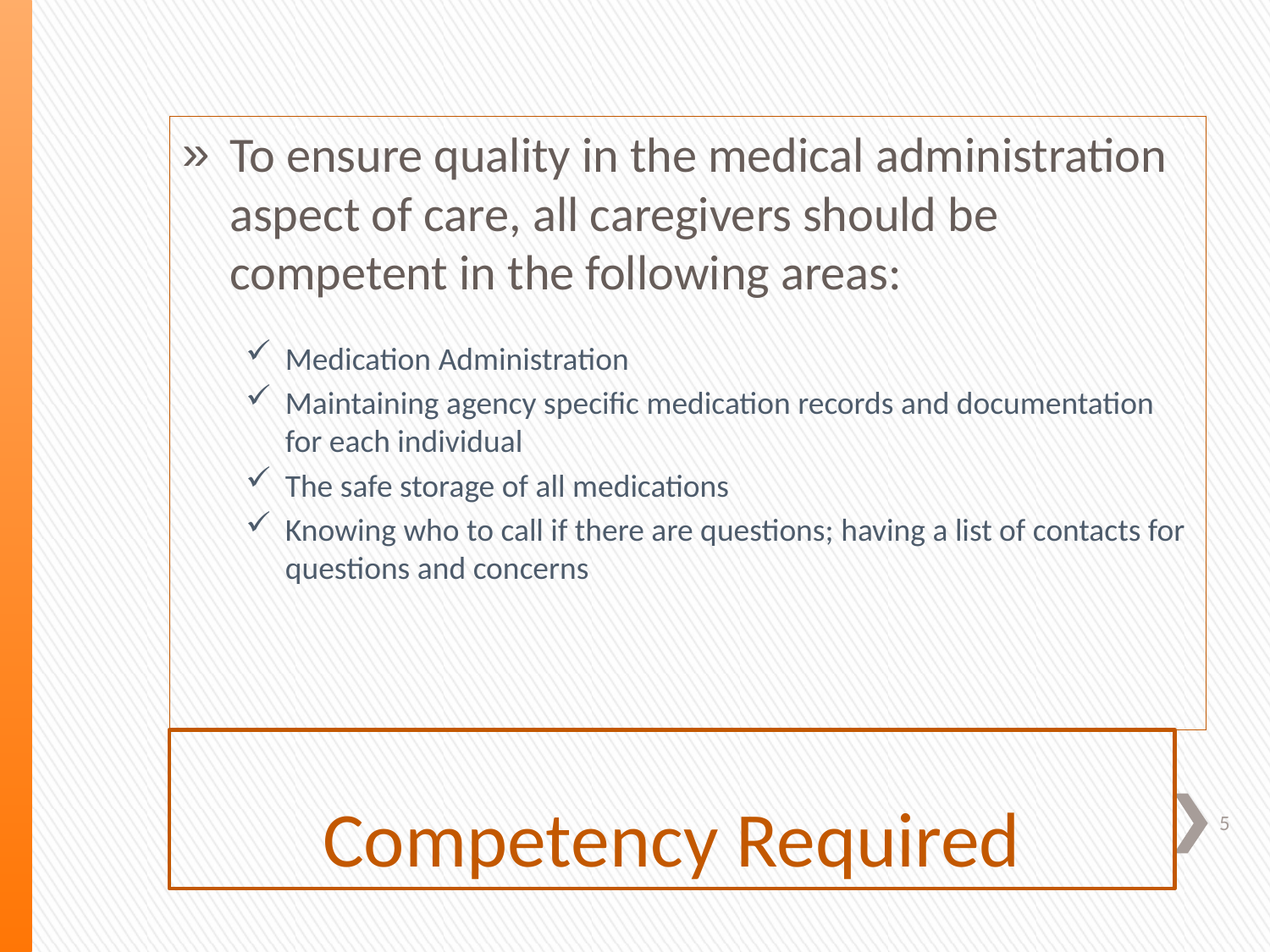

To ensure quality in the medical administration aspect of care, all caregivers should be competent in the following areas:
Medication Administration
Maintaining agency specific medication records and documentation for each individual
The safe storage of all medications
Knowing who to call if there are questions; having a list of contacts for questions and concerns

# Competency Required
5